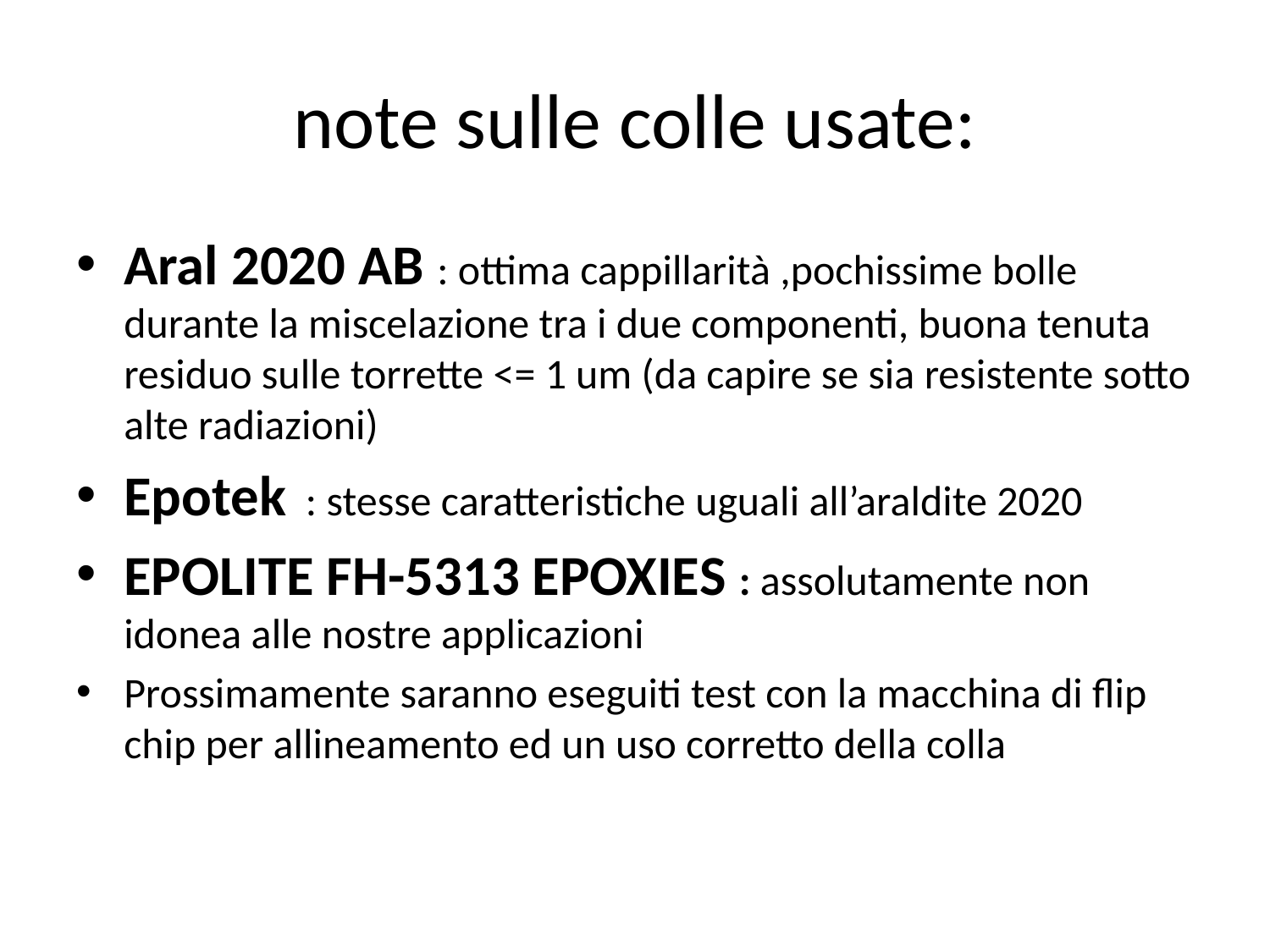

# note sulle colle usate:
Aral 2020 AB : ottima cappillarità ,pochissime bolle  durante la miscelazione tra i due componenti, buona tenuta residuo sulle torrette <= 1 um (da capire se sia resistente sotto alte radiazioni)
Epotek  : stesse caratteristiche uguali all’araldite 2020
EPOLITE FH-5313 EPOXIES : assolutamente non idonea alle nostre applicazioni
Prossimamente saranno eseguiti test con la macchina di flip chip per allineamento ed un uso corretto della colla